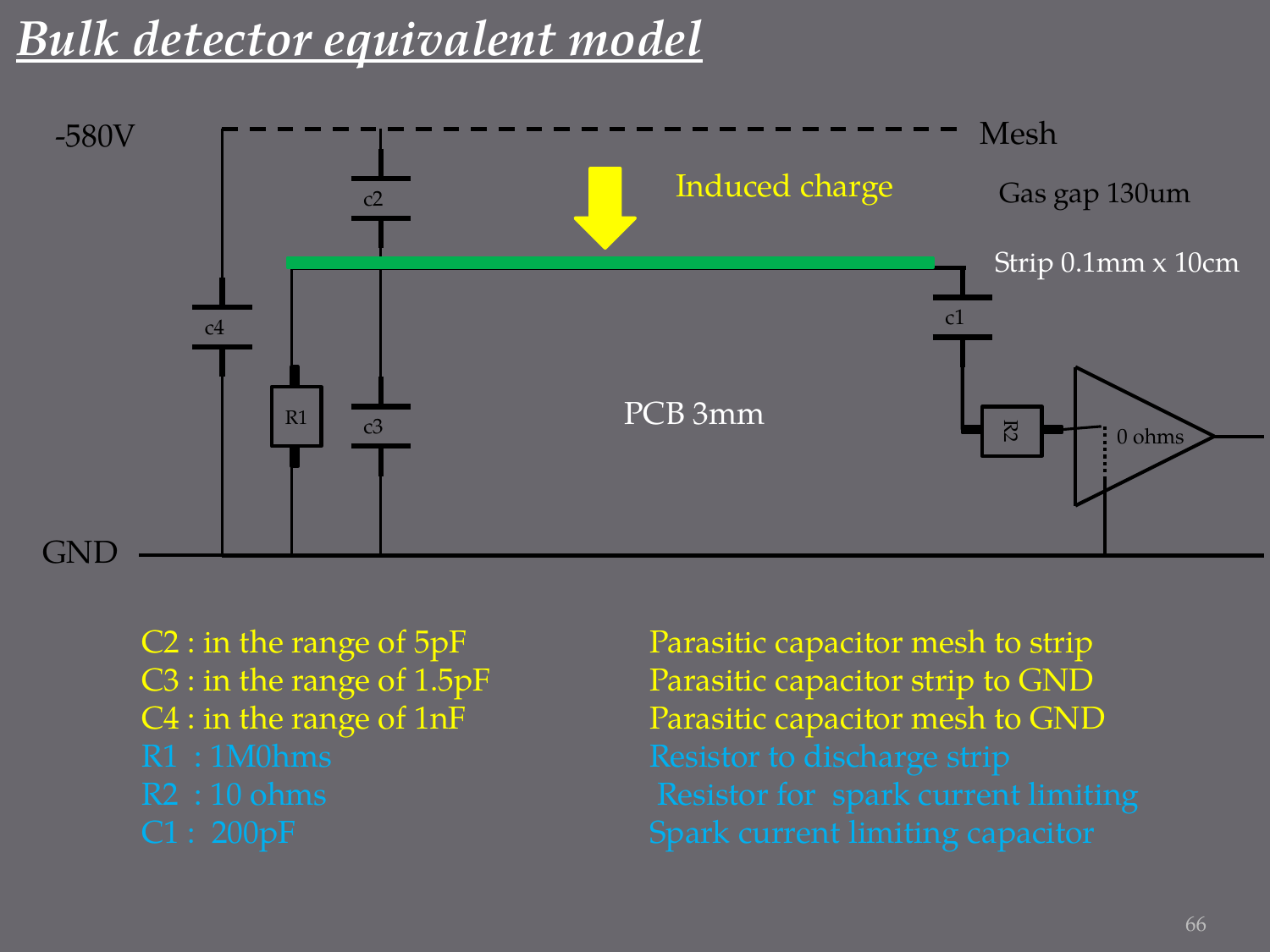

Bulk detector equivalent model
Mesh
-580V
c2
Induced charge

Gas gap 130um

c1
c4

R1

c3

R2

PCB 3mm
0 ohms
GND
Strip 0.1mm x 10cm
C2 : in the range of 5pF		Parasitic capacitor mesh to strip
C3 : in the range of 1.5pF		Parasitic capacitor strip to GND
C4 : in the range of 1nF		Parasitic capacitor mesh to GND
R1  : 1M0hms   			Resistor to discharge strip
R2  : 10 ohms			 Resistor for  spark current limiting
C1 :  200pF                                           	Spark current limiting capacitor

66